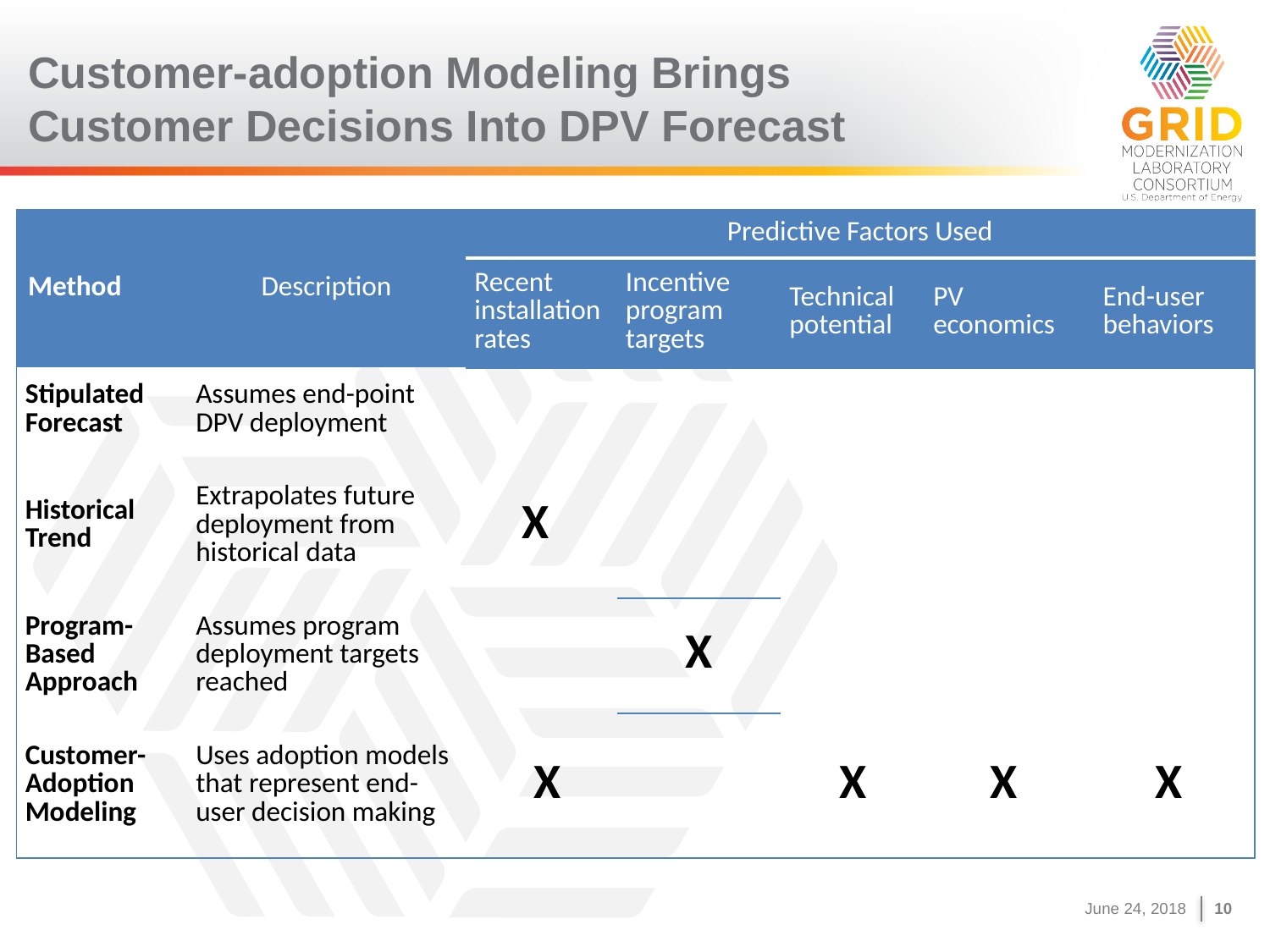

# Customer-adoption Modeling Brings Customer Decisions Into DPV Forecast
| Method | Description | Predictive Factors Used |  |  |  |  |
| --- | --- | --- | --- | --- | --- | --- |
|  |  | Recent installation rates | Incentive program targets | Technical potential | PV economics | End-user behaviors |
| Stipulated Forecast | Assumes end-point DPV deployment |  |  |  |  |  |
| Historical Trend | Extrapolates future deployment from historical data | X |  |  |  |  |
| Program-Based Approach | Assumes program deployment targets reached |  | X |  |  |  |
| Customer-Adoption Modeling | Uses adoption models that represent end-user decision making | X |  | X | X | X |